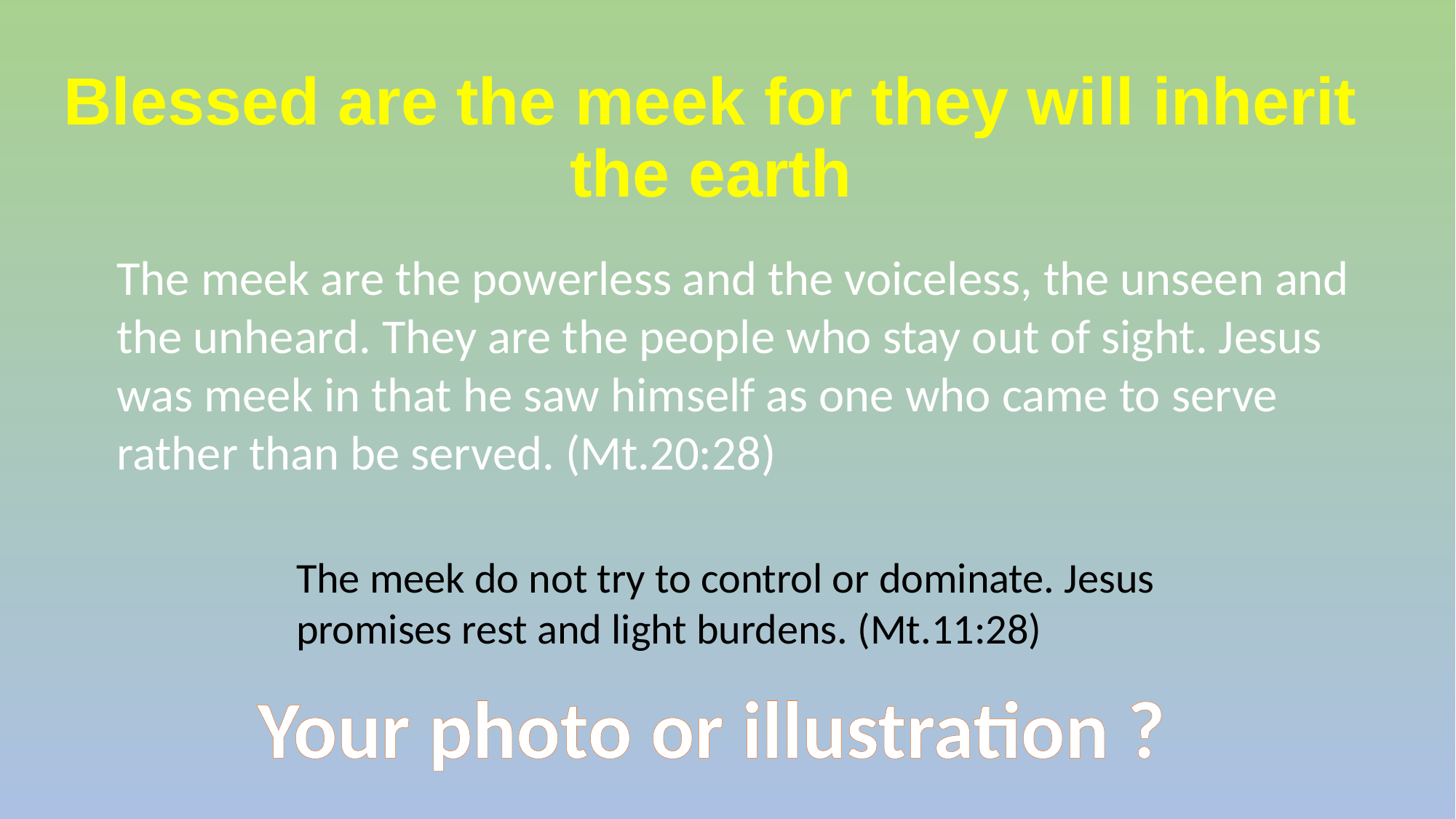

# Blessed are the meek for they will inherit the earth

The meek are the powerless and the voiceless, the unseen and the unheard. They are the people who stay out of sight. Jesus was meek in that he saw himself as one who came to serve rather than be served. (Mt.20:28)
The meek do not try to control or dominate. Jesus promises rest and light burdens. (Mt.11:28)
Your photo or illustration ?